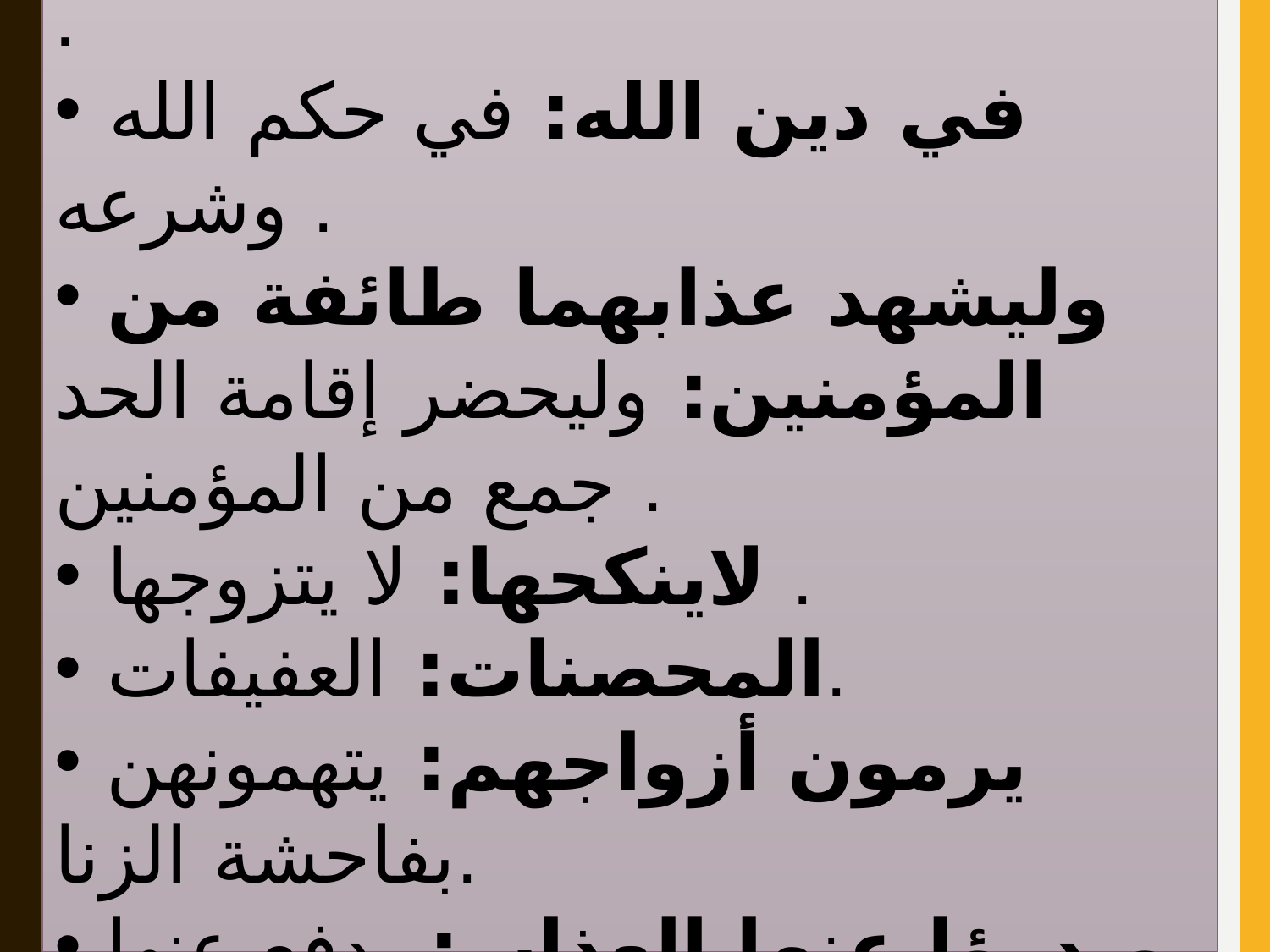

المفردات والتراكيب:
 وفرضناها: أوجبا العمل بأحكامها .
 في دين الله: في حكم الله وشرعه .
 وليشهد عذابهما طائفة من المؤمنين: وليحضر إقامة الحد جمع من المؤمنين .
 لاينكحها: لا يتزوجها .
 المحصنات: العفيفات.
 يرمون أزواجهم: يتهمونهن بفاحشة الزنا.
 ويدرؤا عنها العذاب: يدفع عنها العقوبة.

#